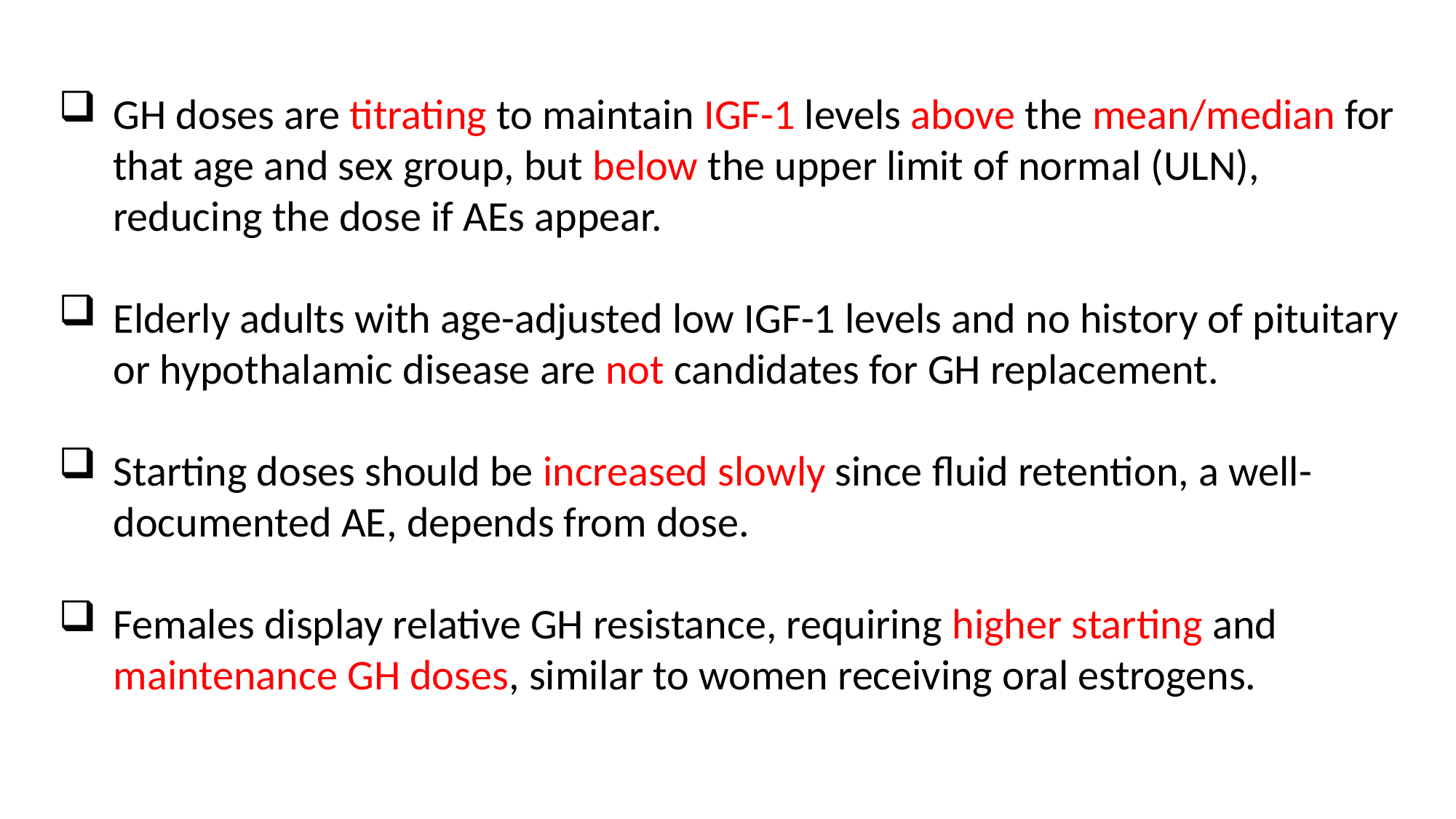

GH doses are titrating to maintain IGF-1 levels above the mean/median for that age and sex group, but below the upper limit of normal (ULN), reducing the dose if AEs appear.

Elderly adults with age-adjusted low IGF-1 levels and no history of pituitary or hypothalamic disease are not candidates for GH replacement.

Starting doses should be increased slowly since fluid retention, a well-documented AE, depends from dose.

Females display relative GH resistance, requiring higher starting and maintenance GH doses, similar to women receiving oral estrogens.